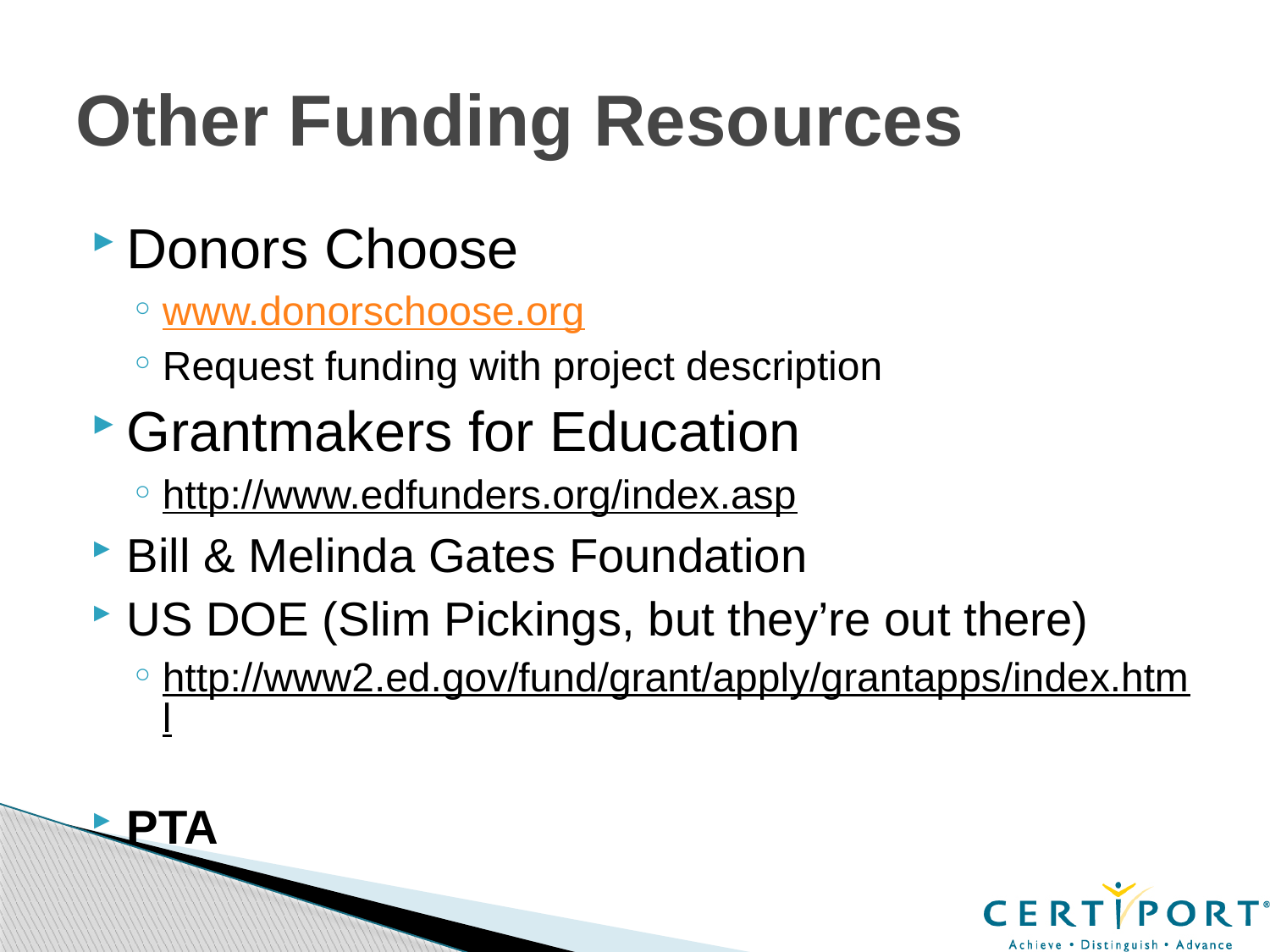

# Other Funding Resources
Donors Choose
www.donorschoose.org
Request funding with project description
Grantmakers for Education
http://www.edfunders.org/index.asp
Bill & Melinda Gates Foundation
US DOE (Slim Pickings, but they’re out there)
http://www2.ed.gov/fund/grant/apply/grantapps/index.html
PTA